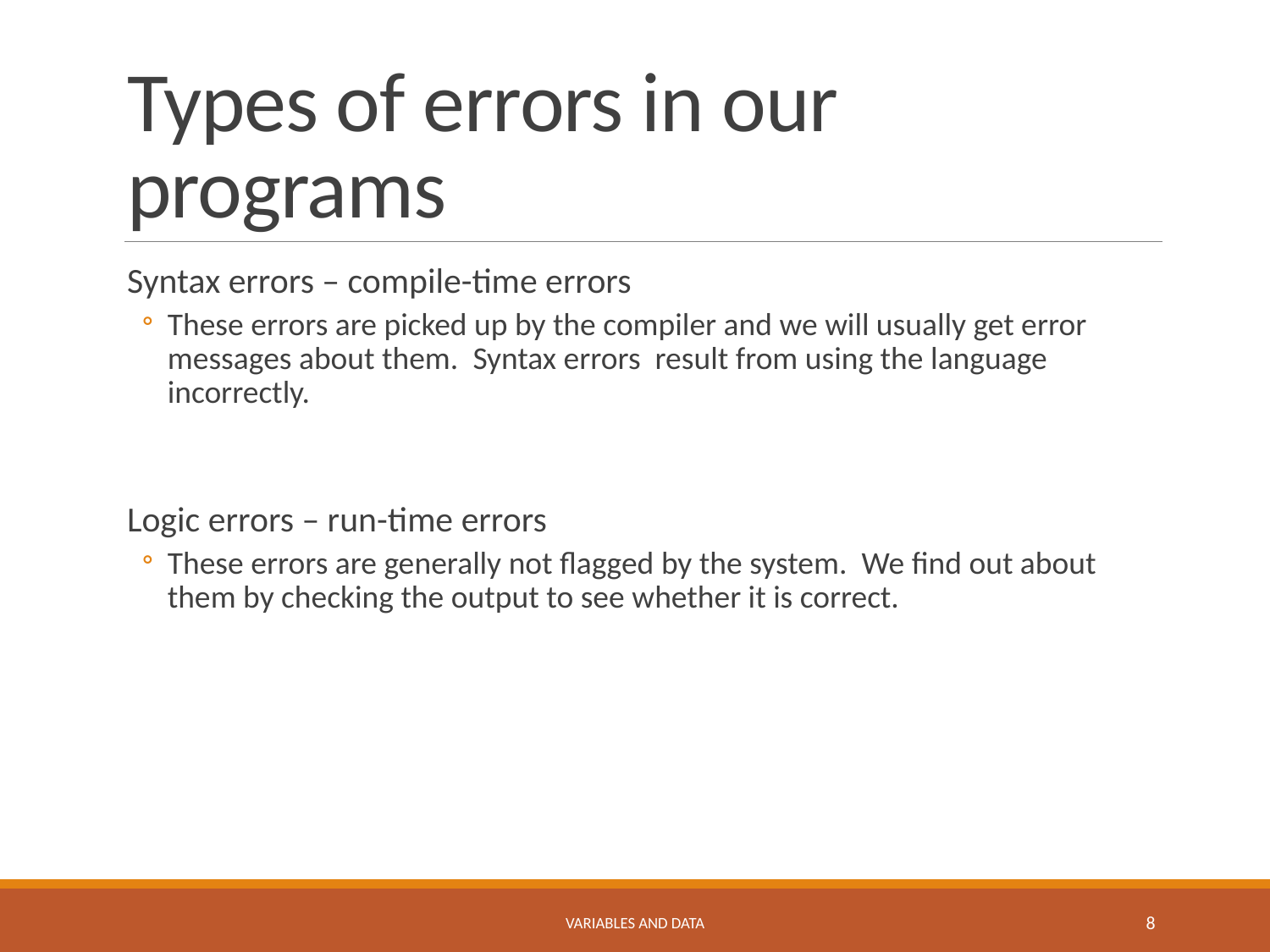

# Types of errors in our programs
Syntax errors – compile-time errors
These errors are picked up by the compiler and we will usually get error messages about them.  Syntax errors  result from using the language incorrectly.

Logic errors – run-time errors
These errors are generally not flagged by the system.  We find out about them by checking the output to see whether it is correct.
Variables and Data
8